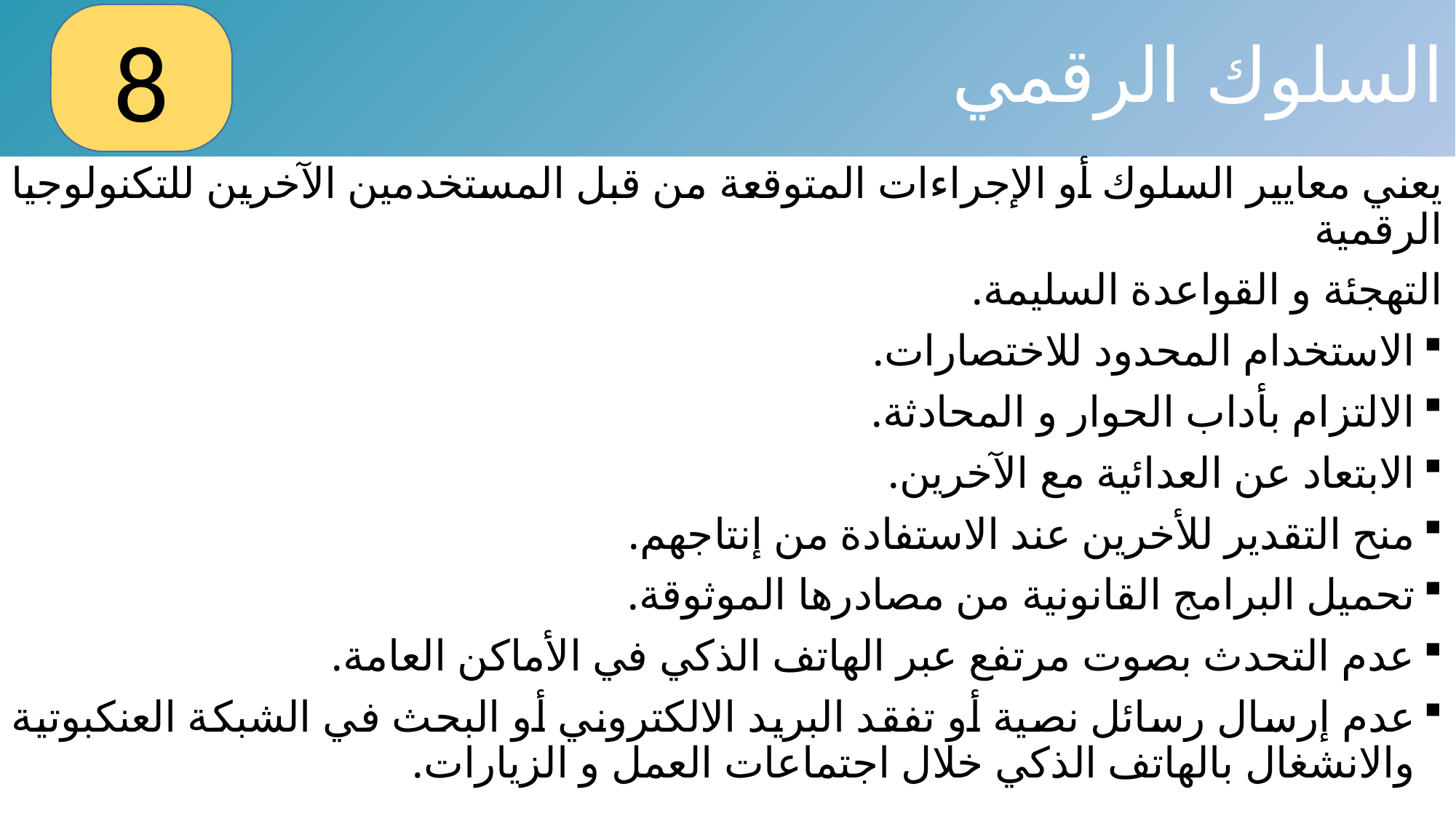

# السلوك الرقمي
8
يعني معايير السلوك أو الإجراءات المتوقعة من قبل المستخدمين الآخرين للتكنولوجيا الرقمية
التهجئة و القواعدة السليمة.
الاستخدام المحدود للاختصارات.
الالتزام بأداب الحوار و المحادثة.
الابتعاد عن العدائية مع الآخرين.
منح التقدير للأخرين عند الاستفادة من إنتاجهم.
تحميل البرامج القانونية من مصادرها الموثوقة.
عدم التحدث بصوت مرتفع عبر الهاتف الذكي في الأماكن العامة.
عدم إرسال رسائل نصية أو تفقد البريد الالكتروني أو البحث في الشبكة العنكبوتية والانشغال بالهاتف الذكي خلال اجتماعات العمل و الزيارات.